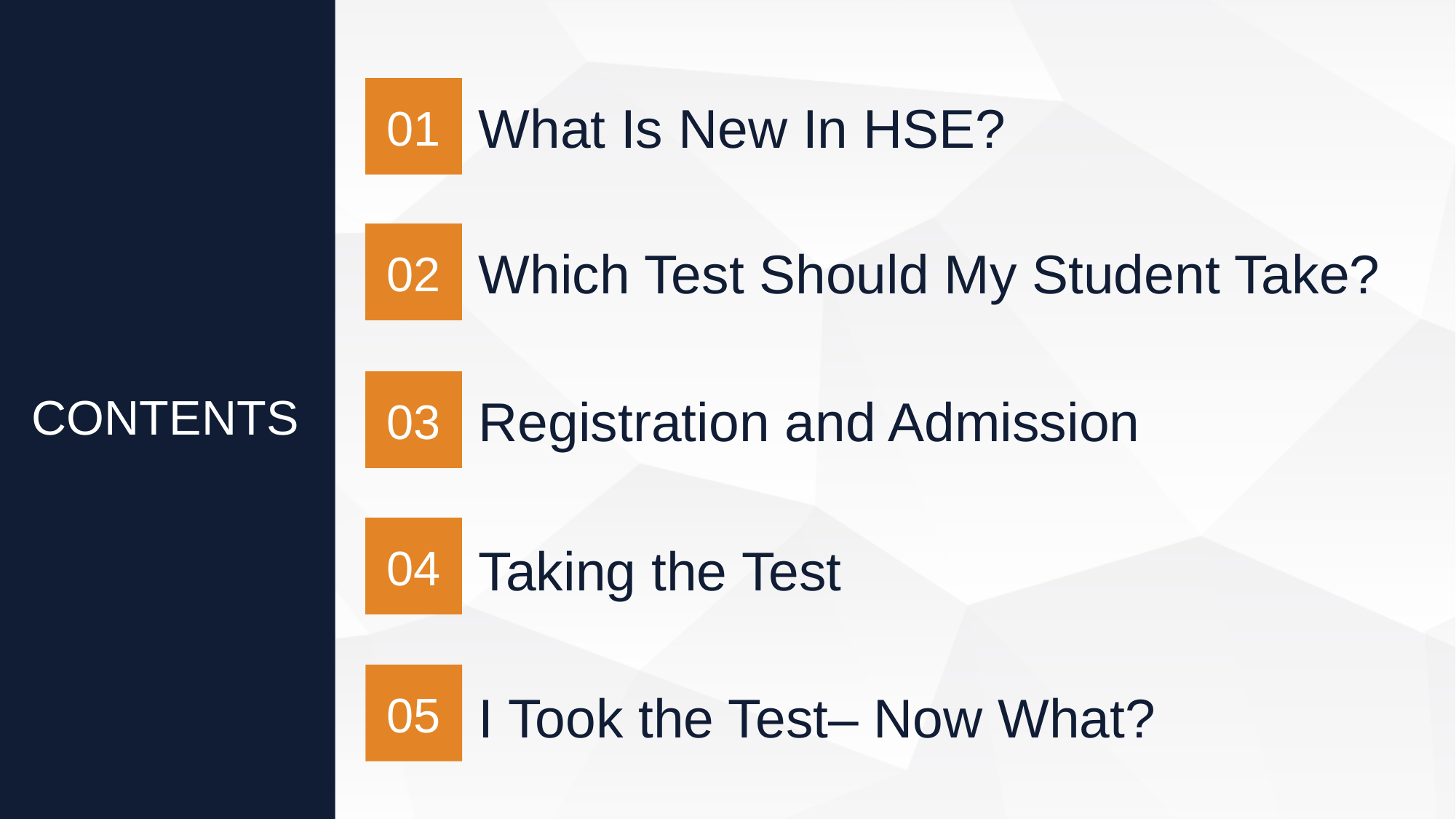

01
What Is New In HSE?
02
Which Test Should My Student Take?
03
Registration and Admission
CONTENTS
04
Taking the Test
05
I Took the Test– Now What?